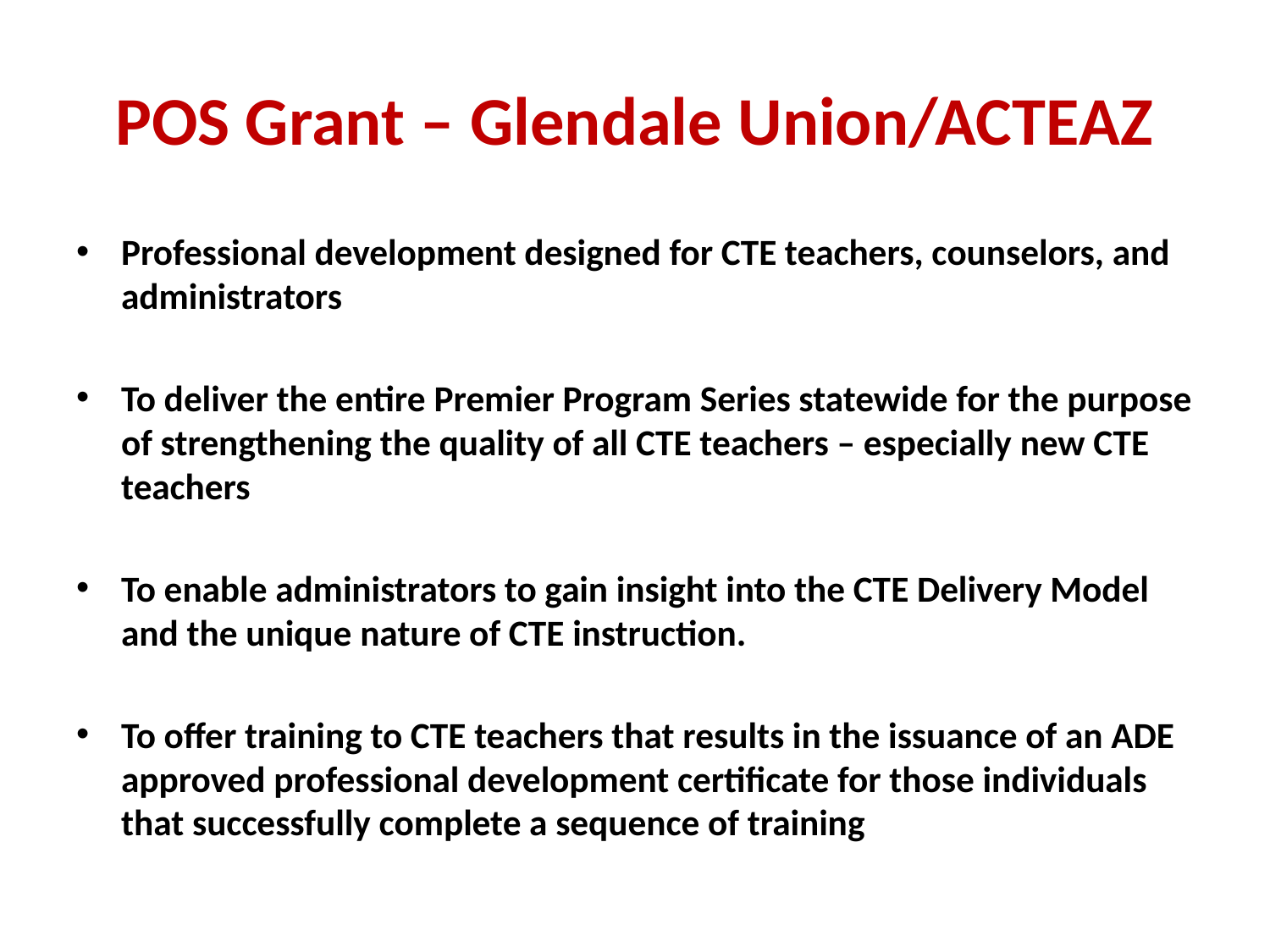

# POS Grant – Glendale Union/ACTEAZ
Professional development designed for CTE teachers, counselors, and administrators

To deliver the entire Premier Program Series statewide for the purpose of strengthening the quality of all CTE teachers – especially new CTE teachers

To enable administrators to gain insight into the CTE Delivery Model and the unique nature of CTE instruction.

To offer training to CTE teachers that results in the issuance of an ADE approved professional development certificate for those individuals that successfully complete a sequence of training